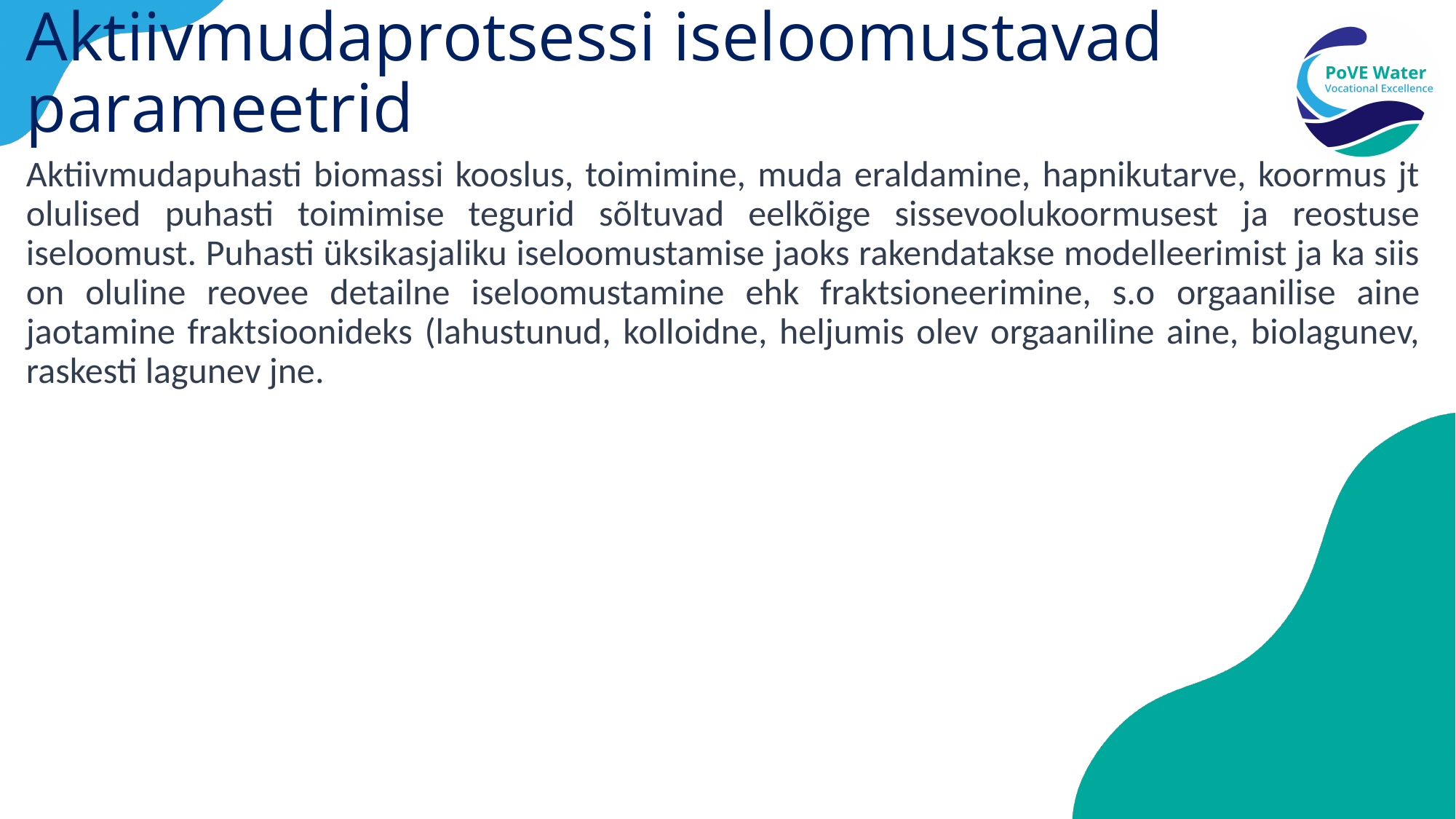

# Aktiivmudaprotsessi iseloomustavad parameetrid
Aktiivmudapuhasti biomassi kooslus, toimimine, muda eraldamine, hapnikutarve, koormus jt olulised puhasti toimimise tegurid sõltuvad eelkõige sissevoolukoormusest ja reostuse iseloomust. Puhasti üksikasjaliku iseloomustamise jaoks rakendatakse modelleerimist ja ka siis on oluline reovee detailne iseloomustamine ehk fraktsioneerimine, s.o orgaanilise aine jaotamine fraktsioonideks (lahustunud, kolloidne, heljumis olev orgaaniline aine, biolagunev, raskesti lagunev jne.